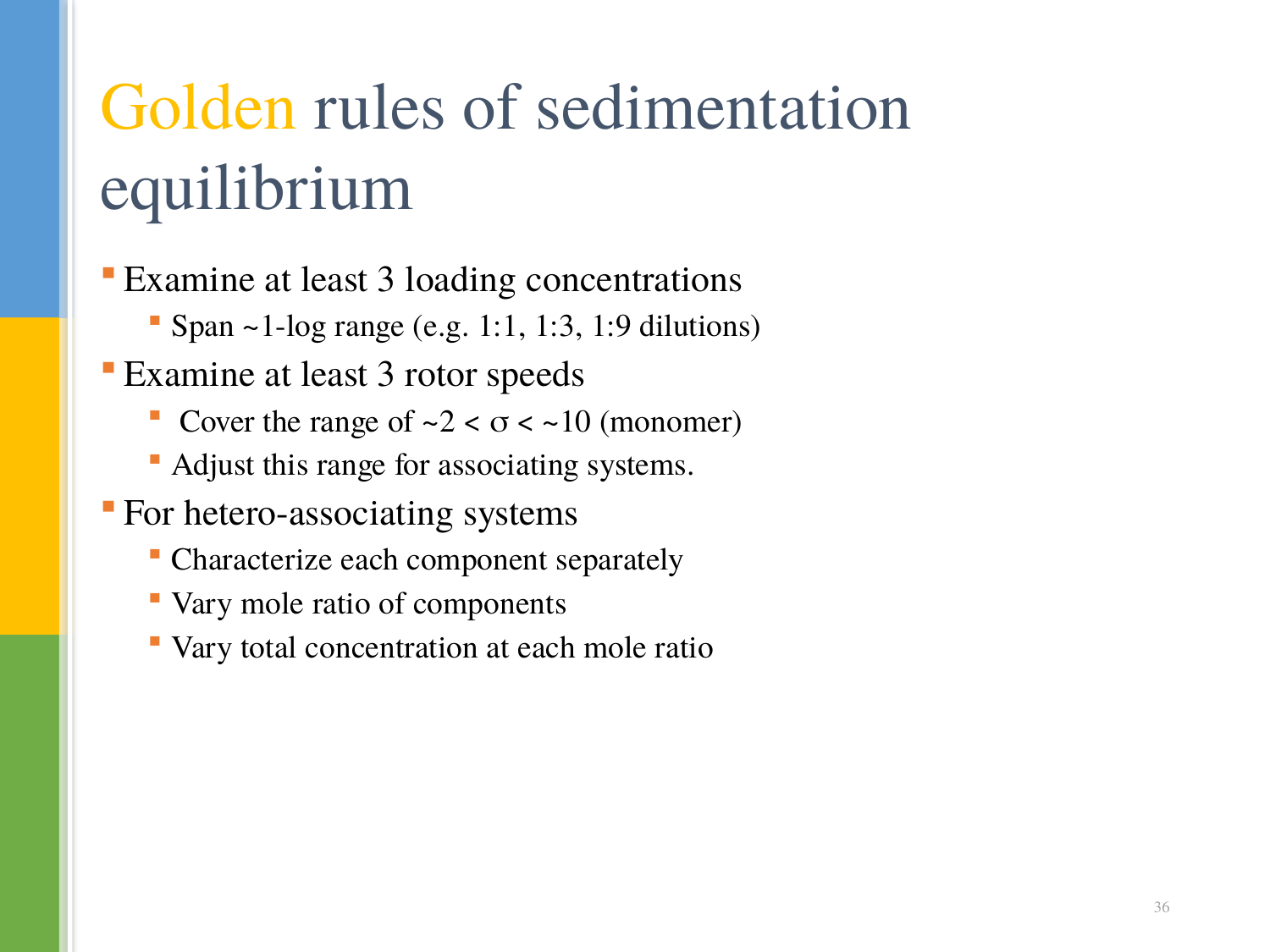

# Golden rules of sedimentation equilibrium
Examine at least 3 loading concentrations
Span ~1-log range (e.g. 1:1, 1:3, 1:9 dilutions)
Examine at least 3 rotor speeds
 Cover the range of ~2 < σ < ~10 (monomer)
Adjust this range for associating systems.
For hetero-associating systems
Characterize each component separately
Vary mole ratio of components
Vary total concentration at each mole ratio

36